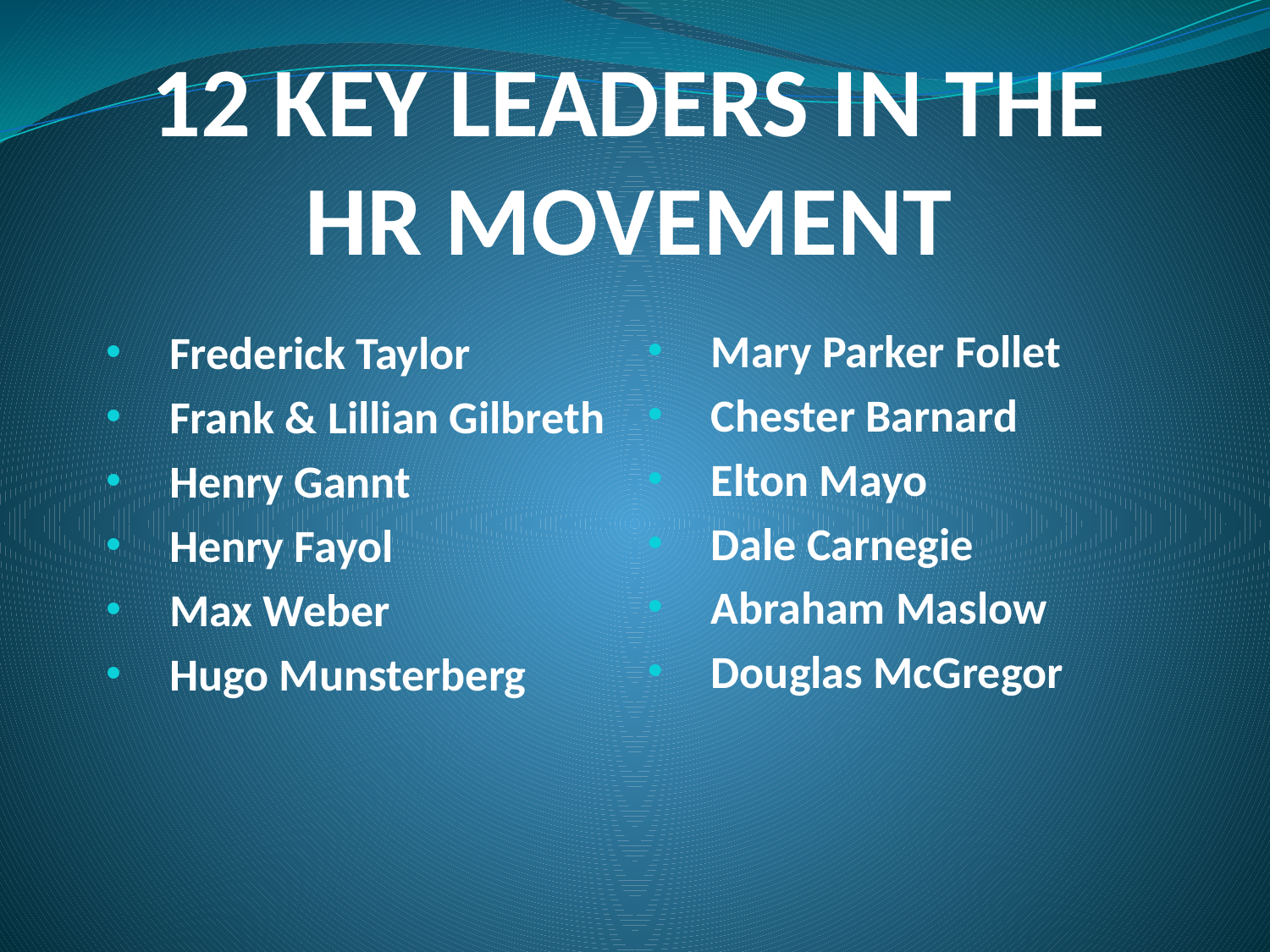

# 12 KEY LEADERS IN THE HR MOVEMENT
Mary Parker Follet
Chester Barnard
Elton Mayo
Dale Carnegie
Abraham Maslow
Douglas McGregor
Frederick Taylor
Frank & Lillian Gilbreth
Henry Gannt
Henry Fayol
Max Weber
Hugo Munsterberg